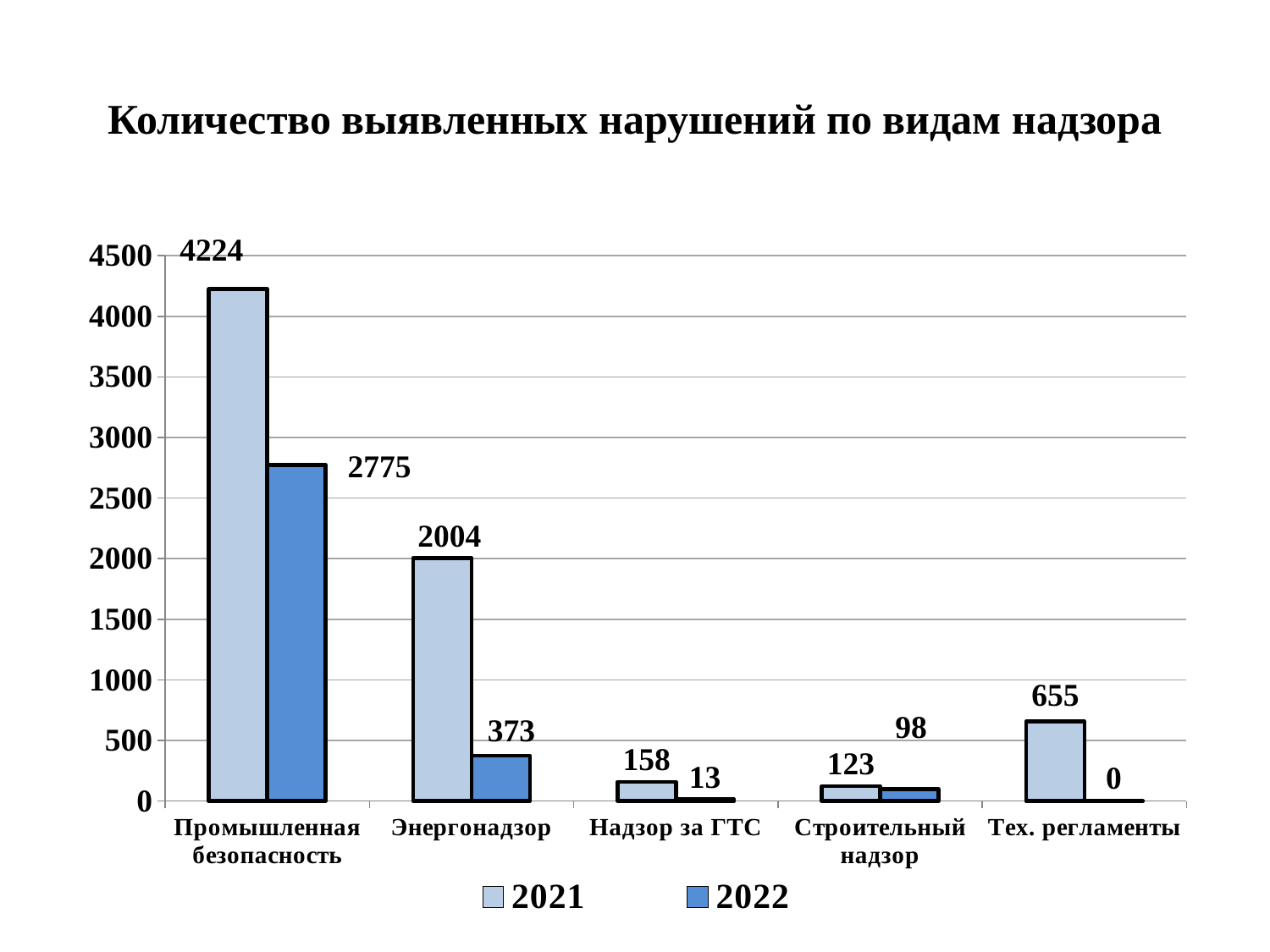

# Количество выявленных нарушений по видам надзора

### Chart

| Category | 2021 | 2022 |
|---|---|---|
| Промышленная безопасность | 4224.0 | 2775.0 |
| Энергонадзор | 2004.0 | 373.0 |
| Надзор за ГТС | 158.0 | 13.0 |
| Строительный надзор | 123.0 | 98.0 |
| Тех. регламенты | 655.0 | 0.0 |